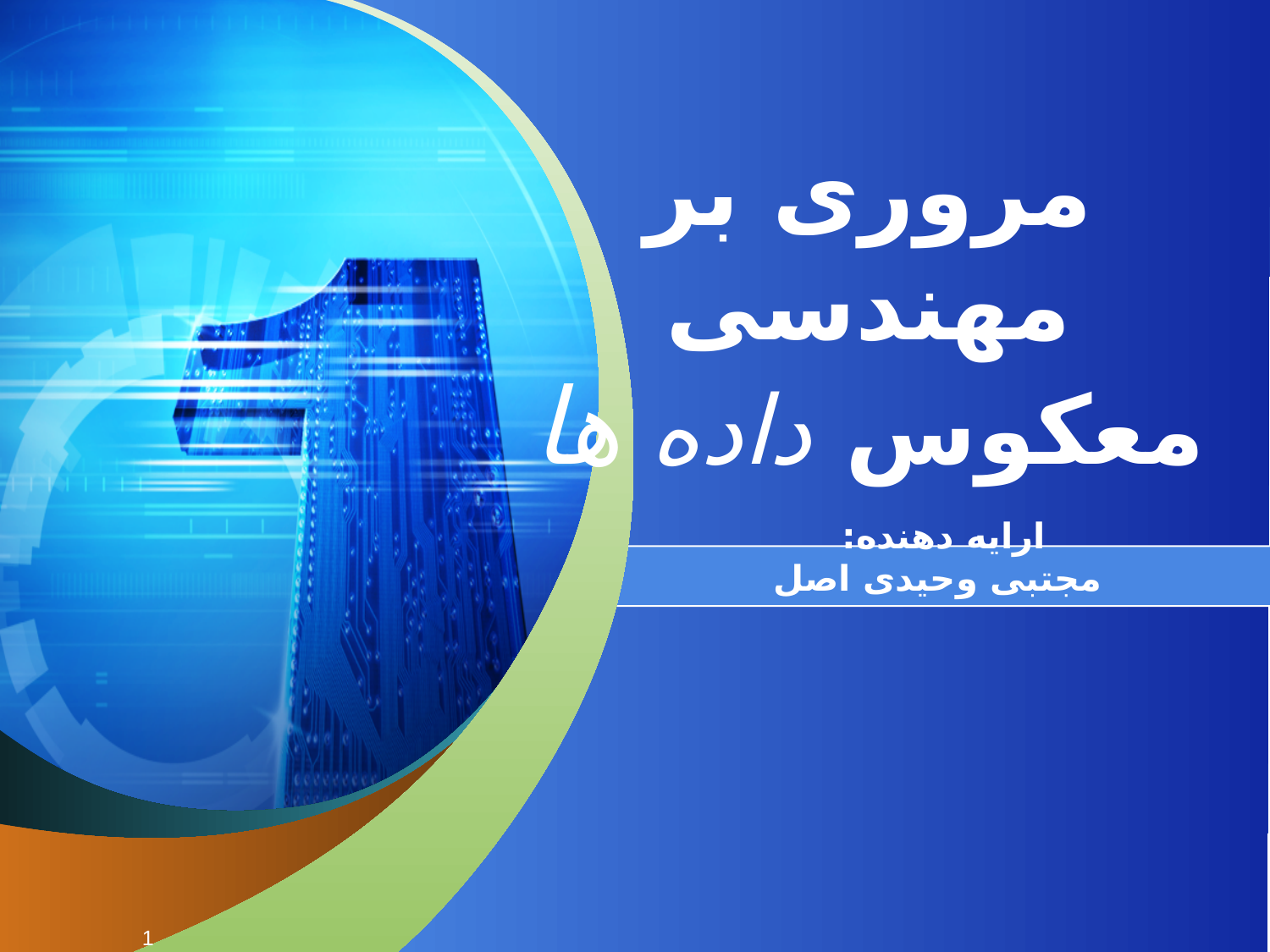

# مروری بر مهندسی معکوس داده ها
ارایه دهنده:
مجتبی وحیدی اصل

1